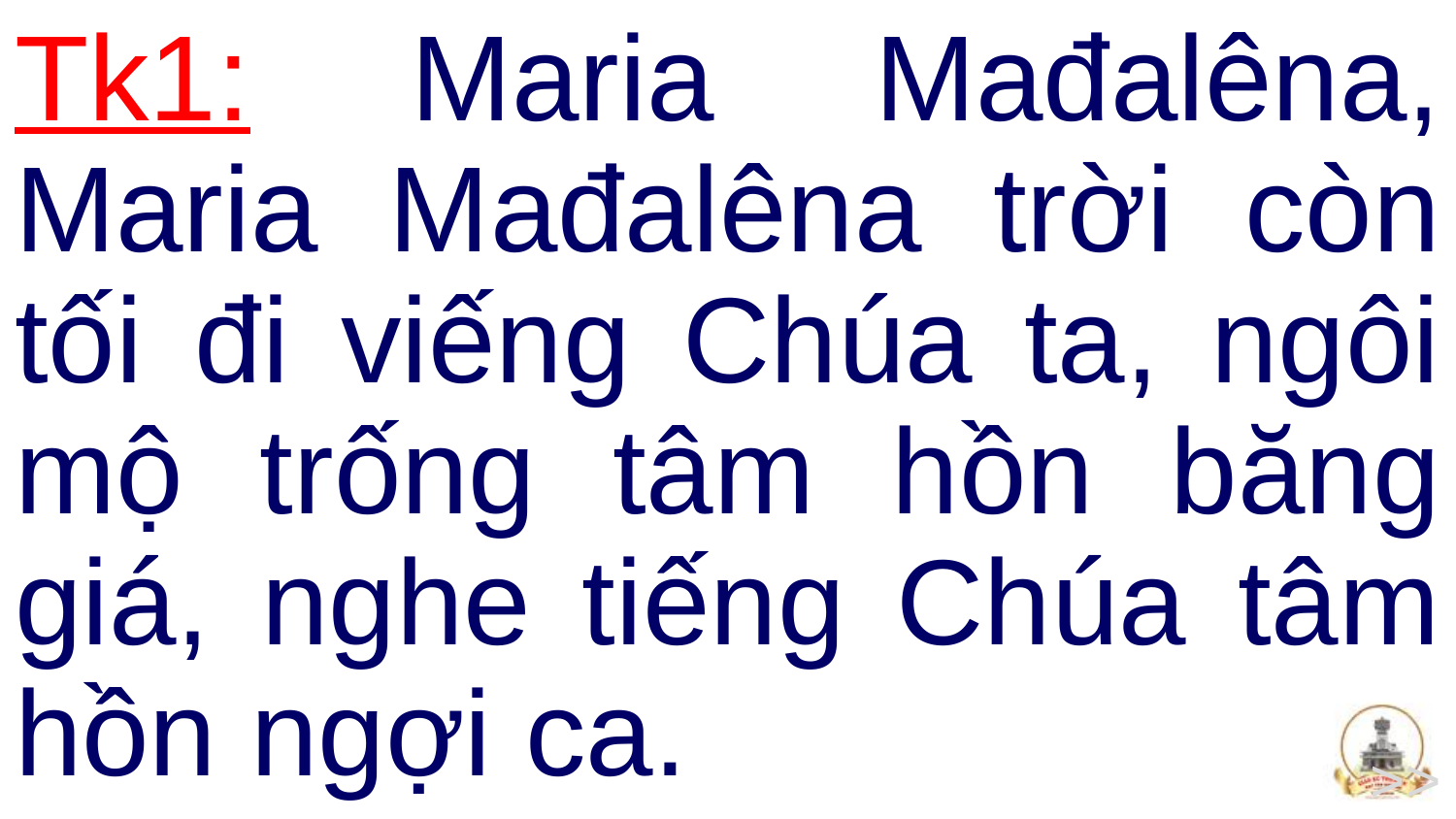

Tk1: Maria Mađalêna, Maria Mađalêna trời còn tối đi viếng Chúa ta, ngôi mộ trống tâm hồn băng giá, nghe tiếng Chúa tâm hồn ngợi ca.
>>